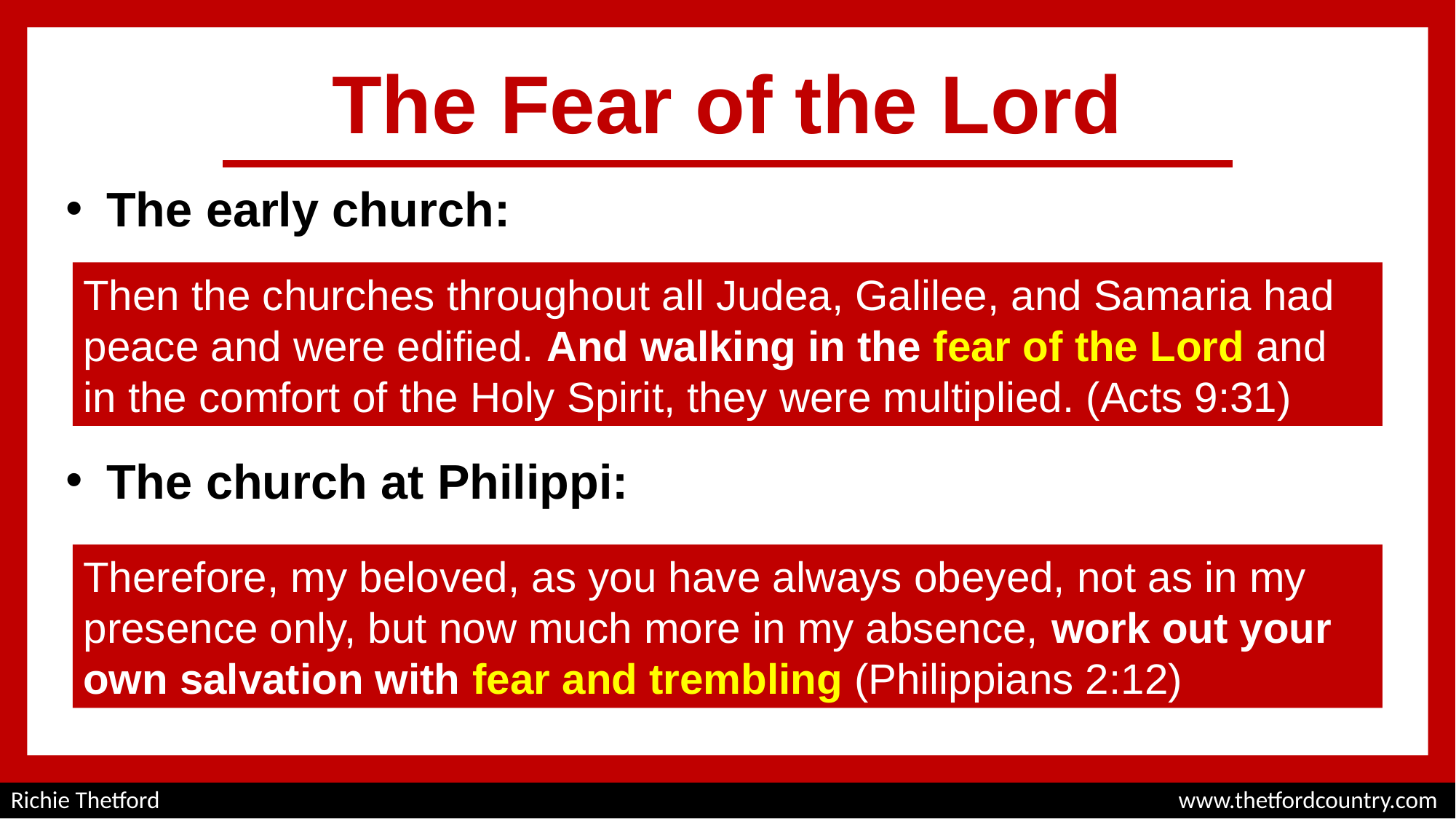

# The Fear of the Lord
The early church:

The church at Philippi:

Then the churches throughout all Judea, Galilee, and Samaria had peace and were edified. And walking in the fear of the Lord and in the comfort of the Holy Spirit, they were multiplied. (Acts 9:31)
Therefore, my beloved, as you have always obeyed, not as in my presence only, but now much more in my absence, work out your own salvation with fear and trembling (Philippians 2:12)

Richie Thetford									              www.thetfordcountry.com